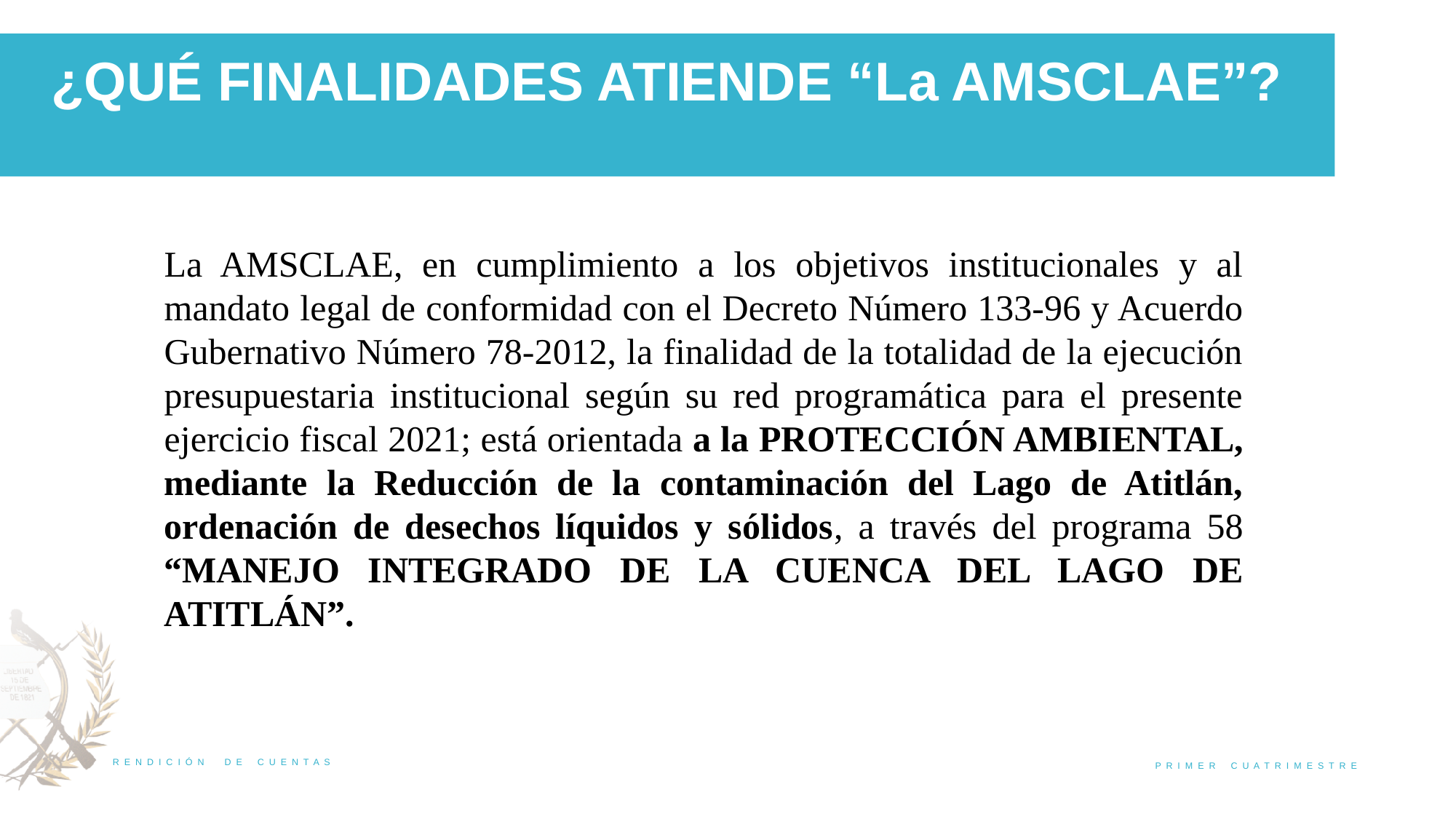

¿QUÉ FINALIDADES ATIENDE “La AMSCLAE”?

La AMSCLAE, en cumplimiento a los objetivos institucionales y al mandato legal de conformidad con el Decreto Número 133-96 y Acuerdo Gubernativo Número 78-2012, la finalidad de la totalidad de la ejecución presupuestaria institucional según su red programática para el presente ejercicio fiscal 2021; está orientada a la PROTECCIÓN AMBIENTAL, mediante la Reducción de la contaminación del Lago de Atitlán, ordenación de desechos líquidos y sólidos, a través del programa 58 “MANEJO INTEGRADO DE LA CUENCA DEL LAGO DE ATITLÁN”.